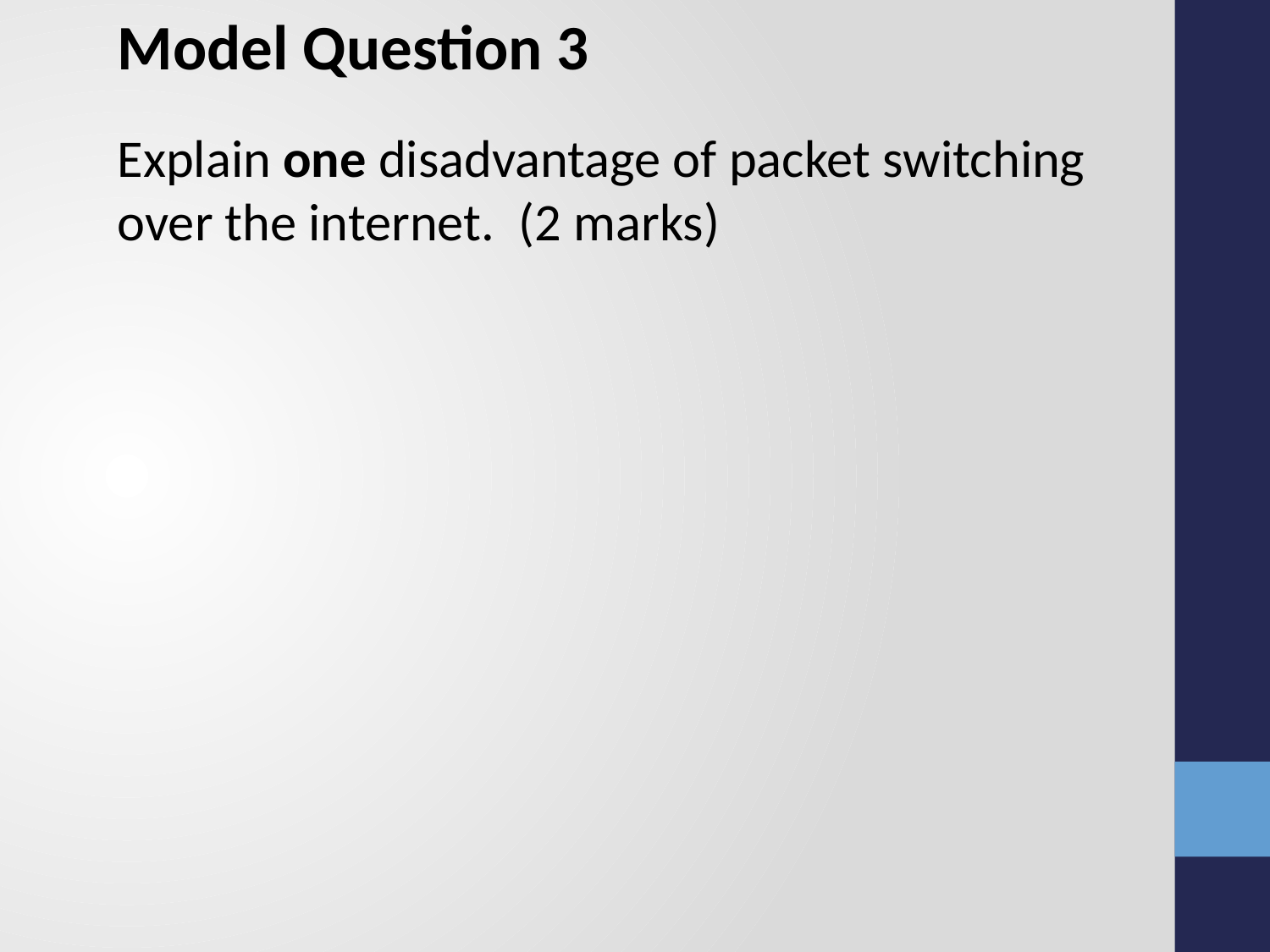

Model Question 3

Explain one disadvantage of packet switching over the internet.  (2 marks)